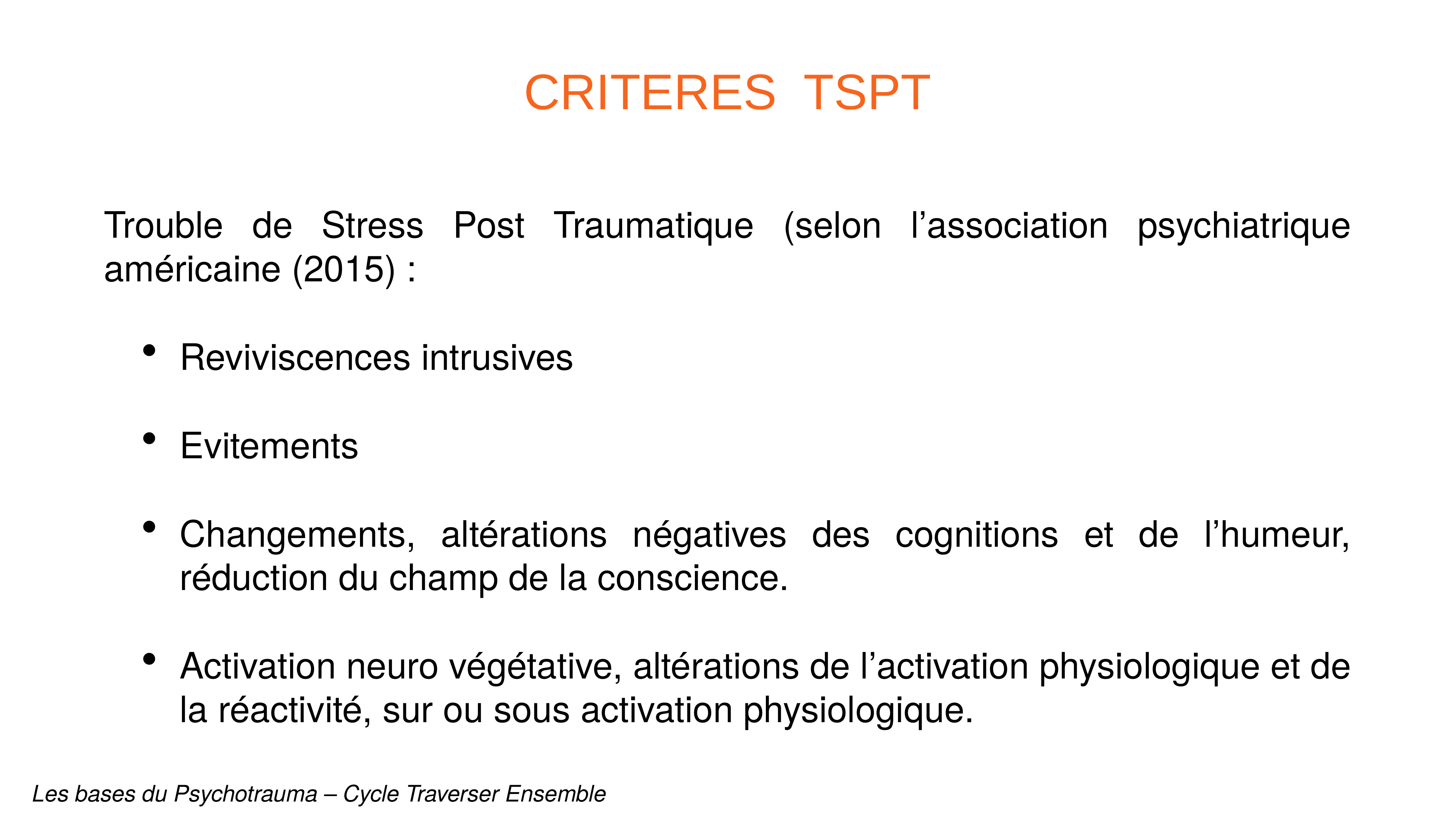

# CRITERES  TSPT
Trouble de Stress Post Traumatique (selon l’association psychiatrique américaine (2015) :
Reviviscences intrusives
Evitements
Changements, altérations négatives des cognitions et de l’humeur, réduction du champ de la conscience.
Activation neuro végétative, altérations de l’activation physiologique et de la réactivité, sur ou sous activation physiologique.
Les bases du Psychotrauma – Cycle Traverser Ensemble